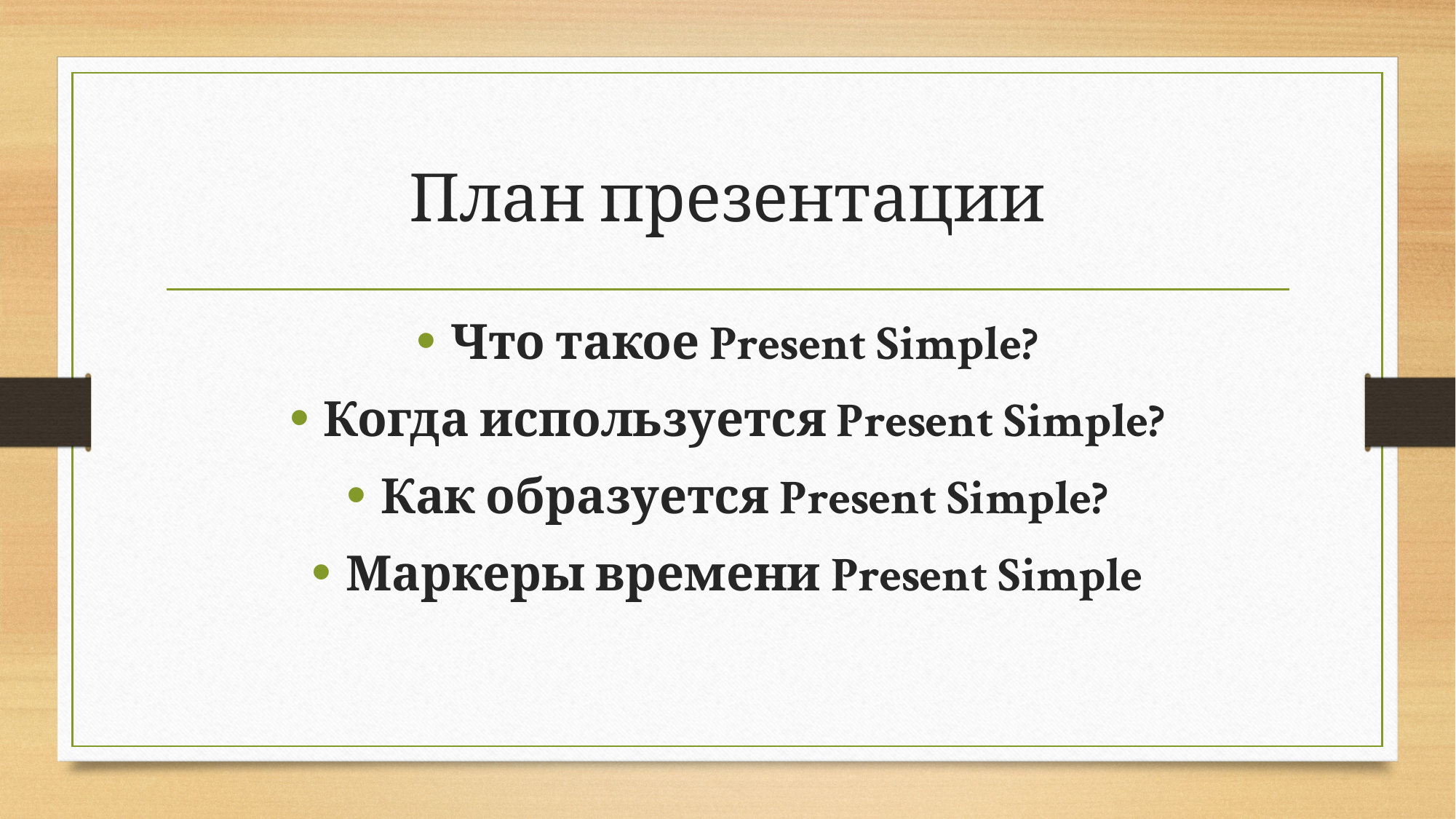

# План презентации
Что такое Present Simple?
Когда используется Present Simple?
Как образуется Present Simple?
Маркеры времени Present Simple